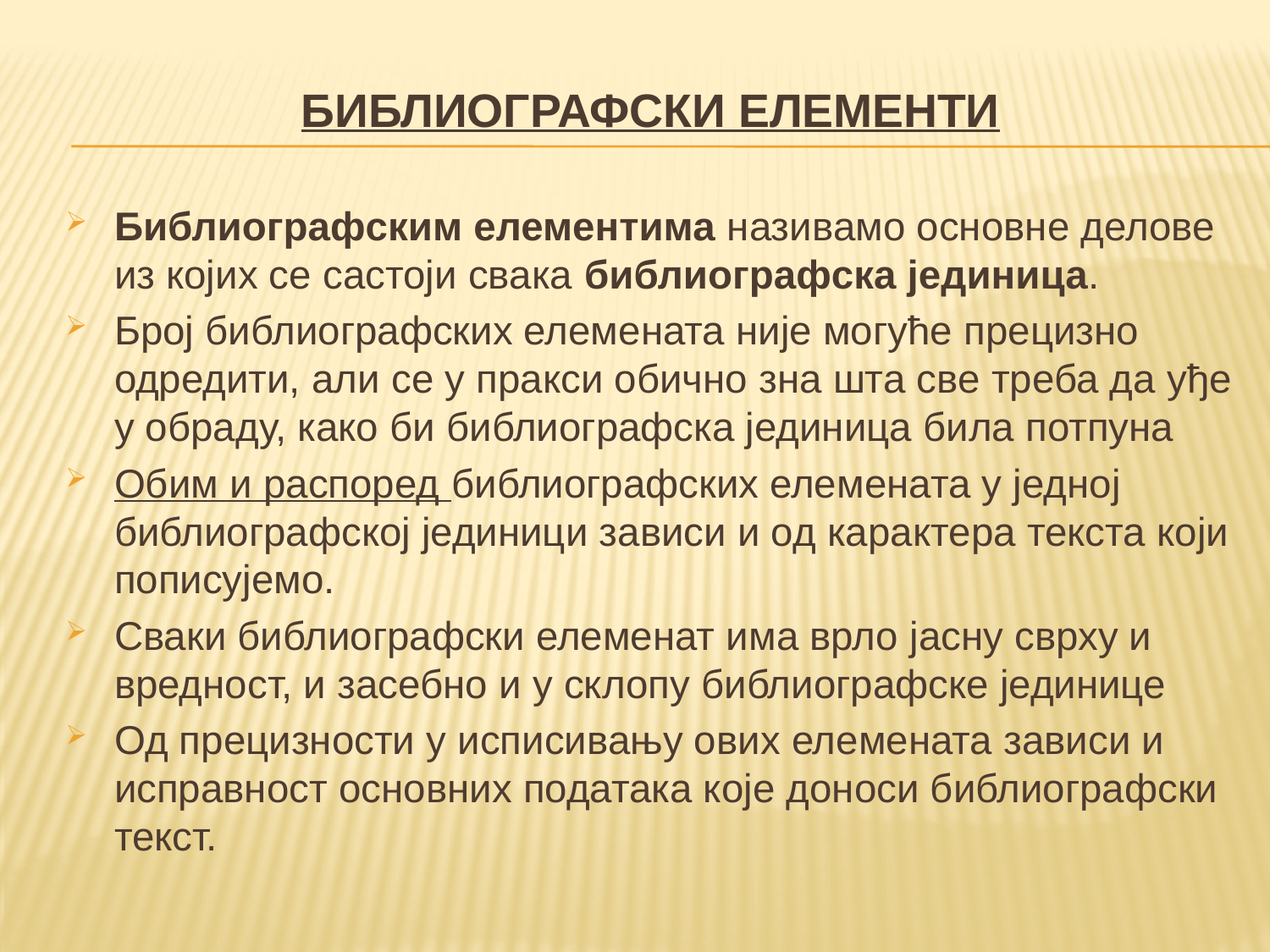

БИБЛИОГРАФСКИ ЕЛЕМЕНТИ

Библиографским елементима називамо основне делове из којих се састоји свака библиографска јединица.
Број библиографских елемената није могуће прецизно одредити, али се у пракси обично зна шта све треба да уђе у обраду, како би библиографска јединица била потпуна
Обим и распоред библиографских елемената у једној библиографској јединици зависи и од карактера текста који пописујемо.
Сваки библиографски елеменат има врло јасну сврху и вредност, и засебно и у склопу библиографске јединице
Од прецизности у исписивању ових елемената зависи и исправност основних података које доноси библиографски текст.